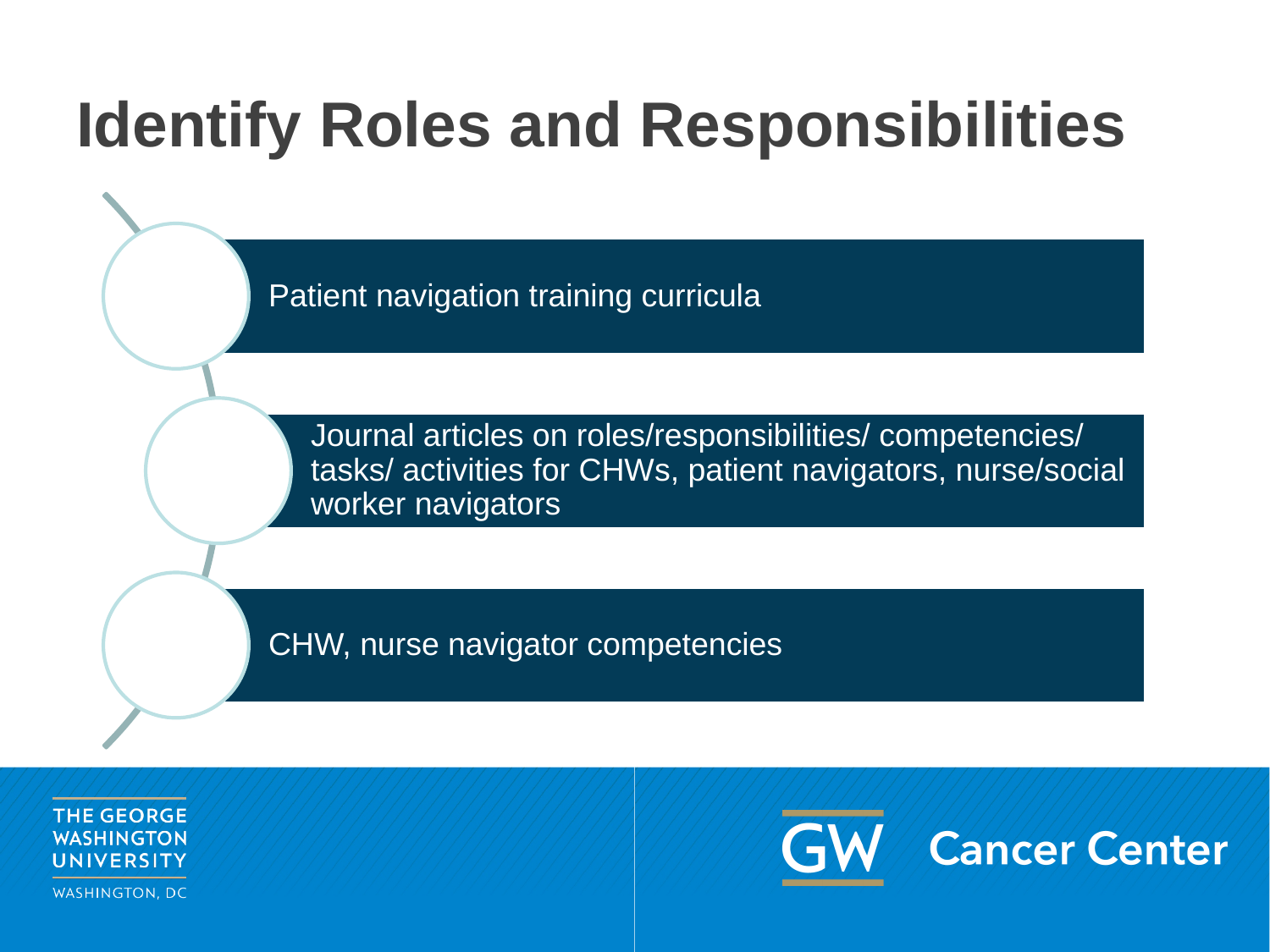

# Identify Roles and Responsibilities
Patient navigation training curricula
Journal articles on roles/responsibilities/ competencies/ tasks/ activities for CHWs, patient navigators, nurse/social worker navigators
CHW, nurse navigator competencies